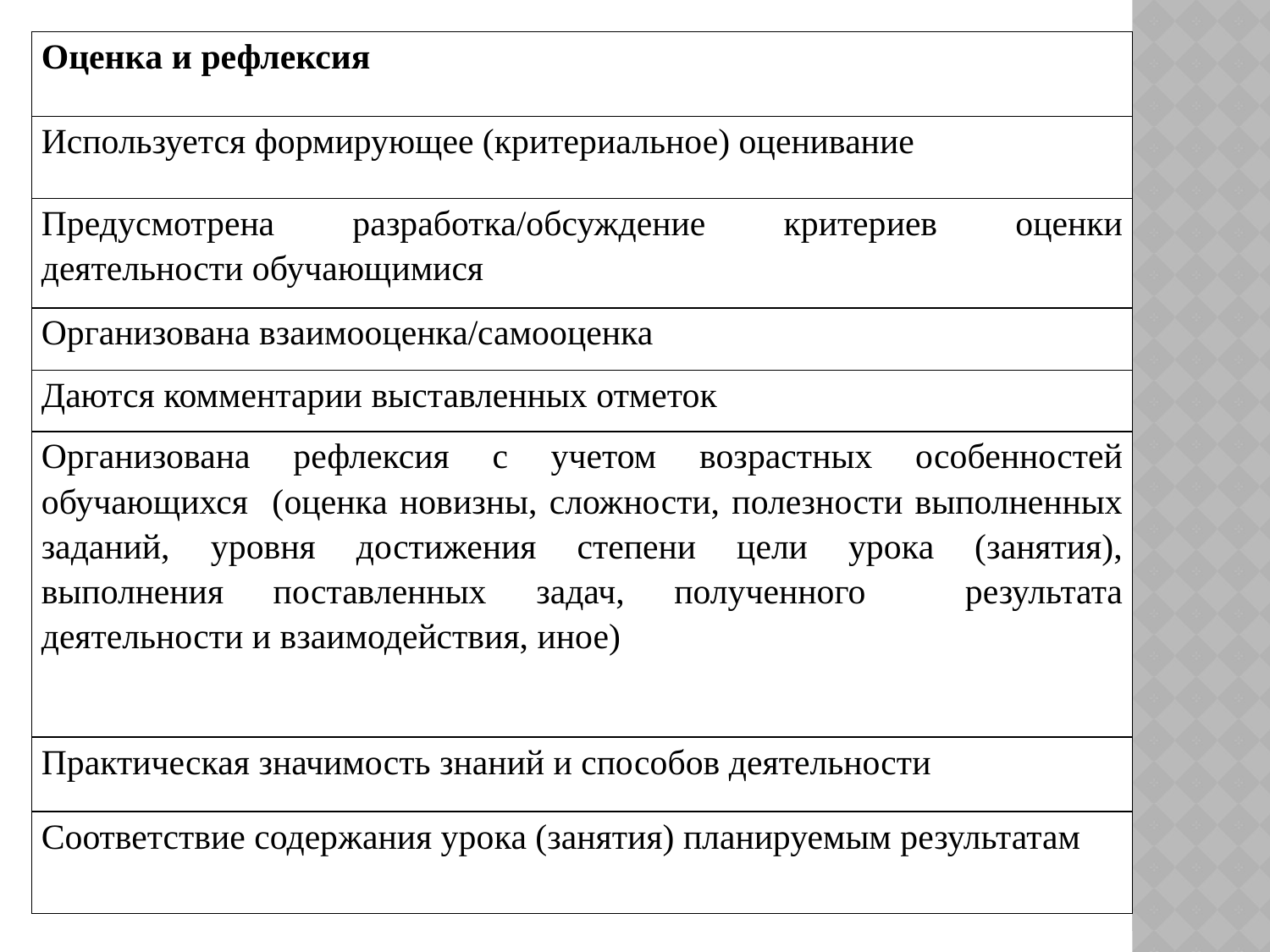

| Оценка и рефлексия |
| --- |
| Используется формирующее (критериальное) оценивание |
| Предусмотрена разработка/обсуждение критериев оценки деятельности обучающимися |
| Организована взаимооценка/самооценка |
| Даются комментарии выставленных отметок |
| Организована рефлексия с учетом возрастных особенностей обучающихся (оценка новизны, сложности, полезности выполненных заданий, уровня достижения степени цели урока (занятия), выполнения поставленных задач, полученного результата деятельности и взаимодействия, иное) |
| Практическая значимость знаний и способов деятельности |
| Соответствие содержания урока (занятия) планируемым результатам |
#